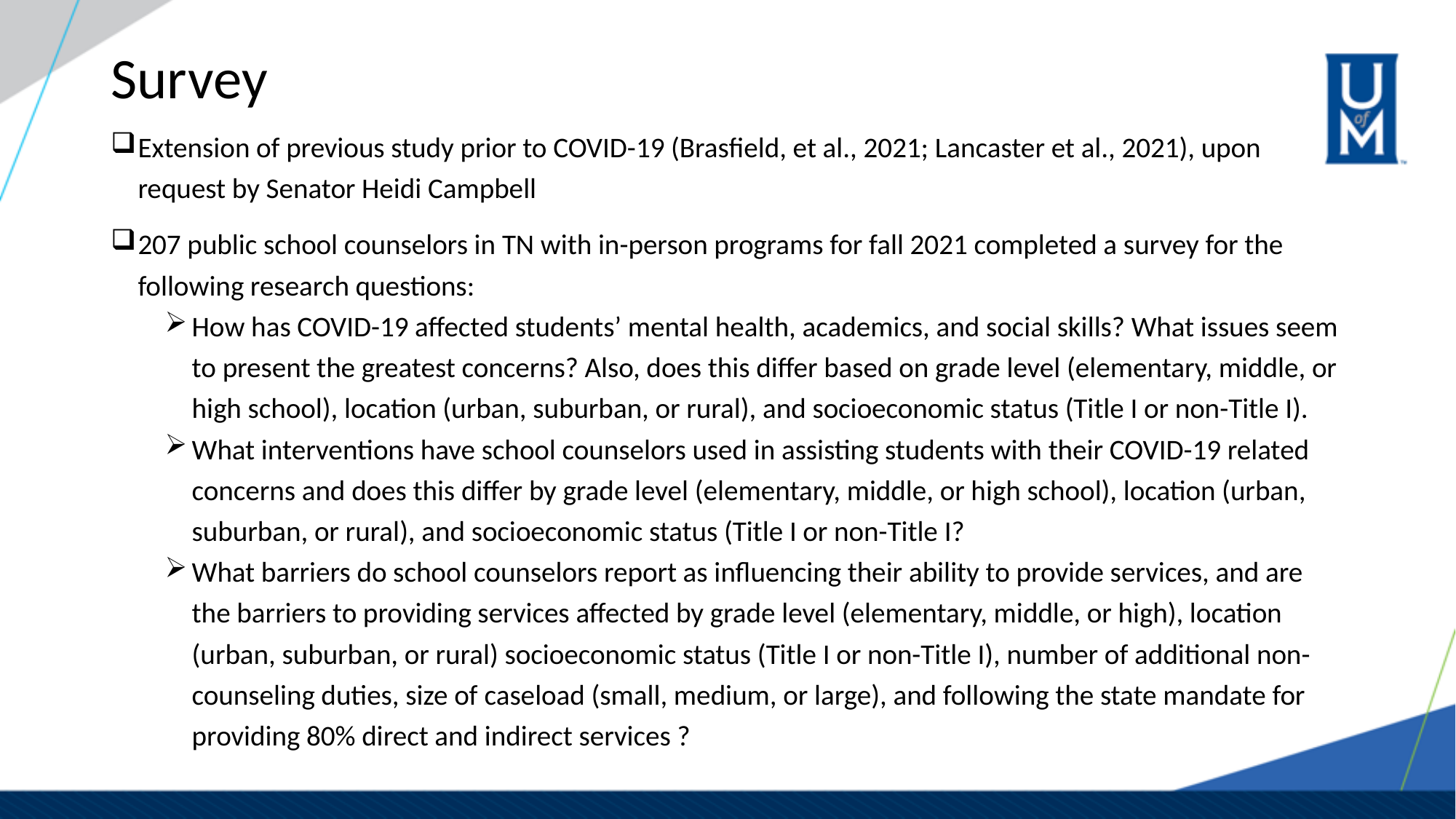

# Survey
Extension of previous study prior to COVID-19 (Brasfield, et al., 2021; Lancaster et al., 2021), upon request by Senator Heidi Campbell
207 public school counselors in TN with in-person programs for fall 2021 completed a survey for the following research questions:
How has COVID-19 affected students’ mental health, academics, and social skills? What issues seem to present the greatest concerns? Also, does this differ based on grade level (elementary, middle, or high school), location (urban, suburban, or rural), and socioeconomic status (Title I or non-Title I).
What interventions have school counselors used in assisting students with their COVID-19 related concerns and does this differ by grade level (elementary, middle, or high school), location (urban, suburban, or rural), and socioeconomic status (Title I or non-Title I?
What barriers do school counselors report as influencing their ability to provide services, and are the barriers to providing services affected by grade level (elementary, middle, or high), location (urban, suburban, or rural) socioeconomic status (Title I or non-Title I), number of additional non-counseling duties, size of caseload (small, medium, or large), and following the state mandate for providing 80% direct and indirect services ?